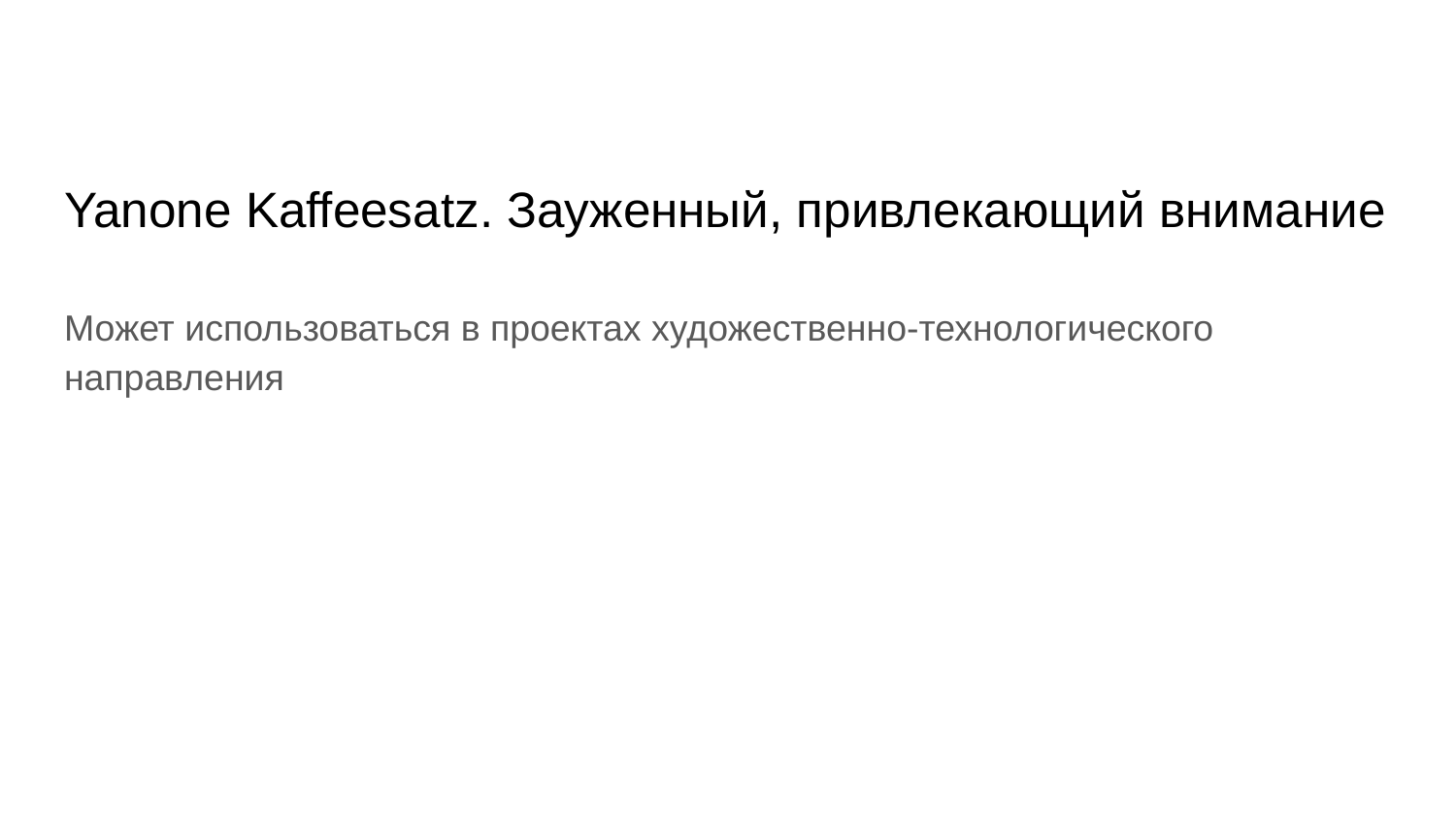

# Yanone Kaffeesatz. Зауженный, привлекающий внимание
Может использоваться в проектах художественно-технологического направления